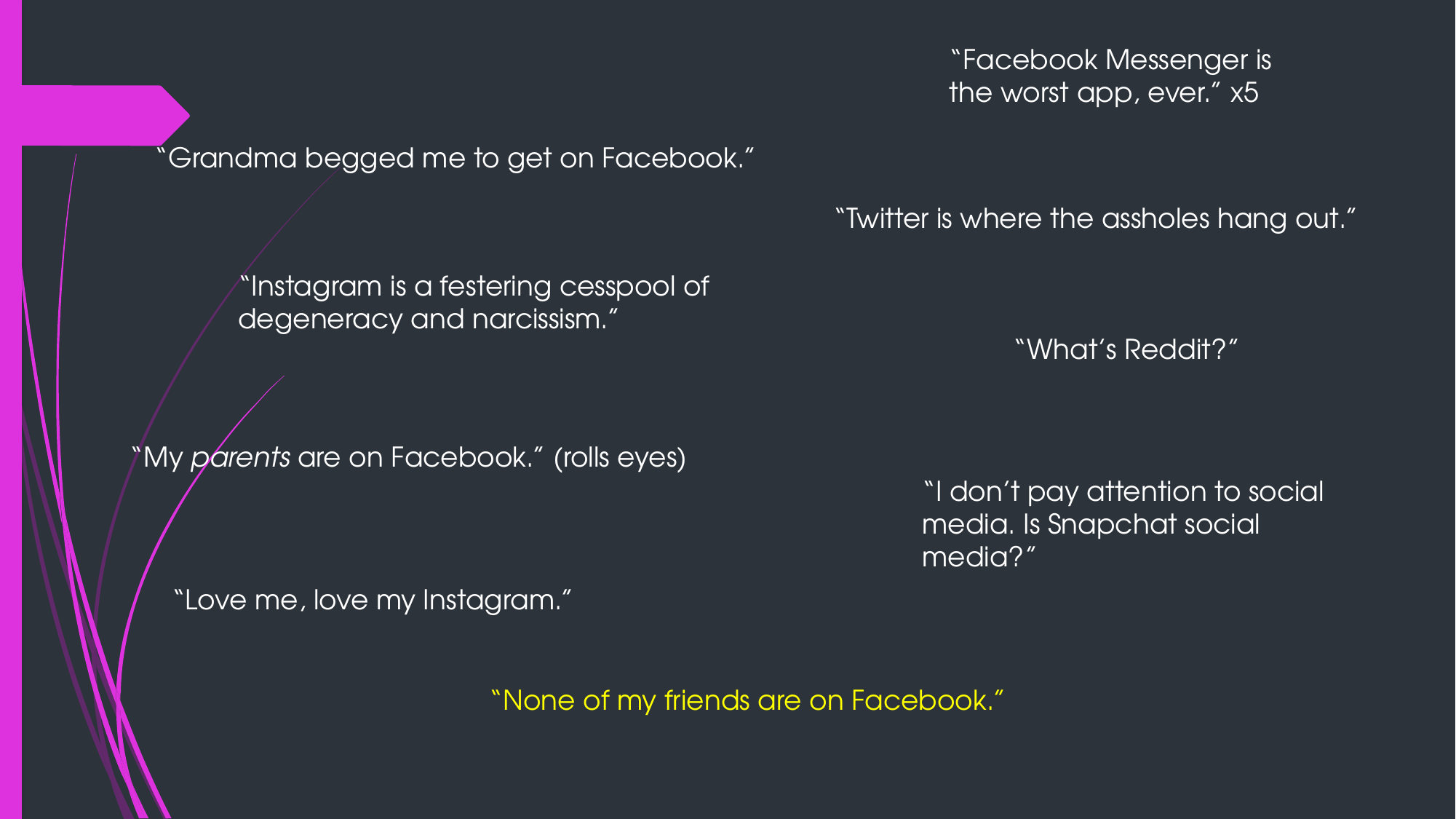

“Facebook Messenger is the worst app, ever.” x5
“Grandma begged me to get on Facebook.”
“Twitter is where the assholes hang out.”
“Instagram is a festering cesspool of degeneracy and narcissism.”
“What’s Reddit?”
“My parents are on Facebook.” (rolls eyes)
“I don’t pay attention to social media. Is Snapchat social media?”
“Love me, love my Instagram.”
“None of my friends are on Facebook.”